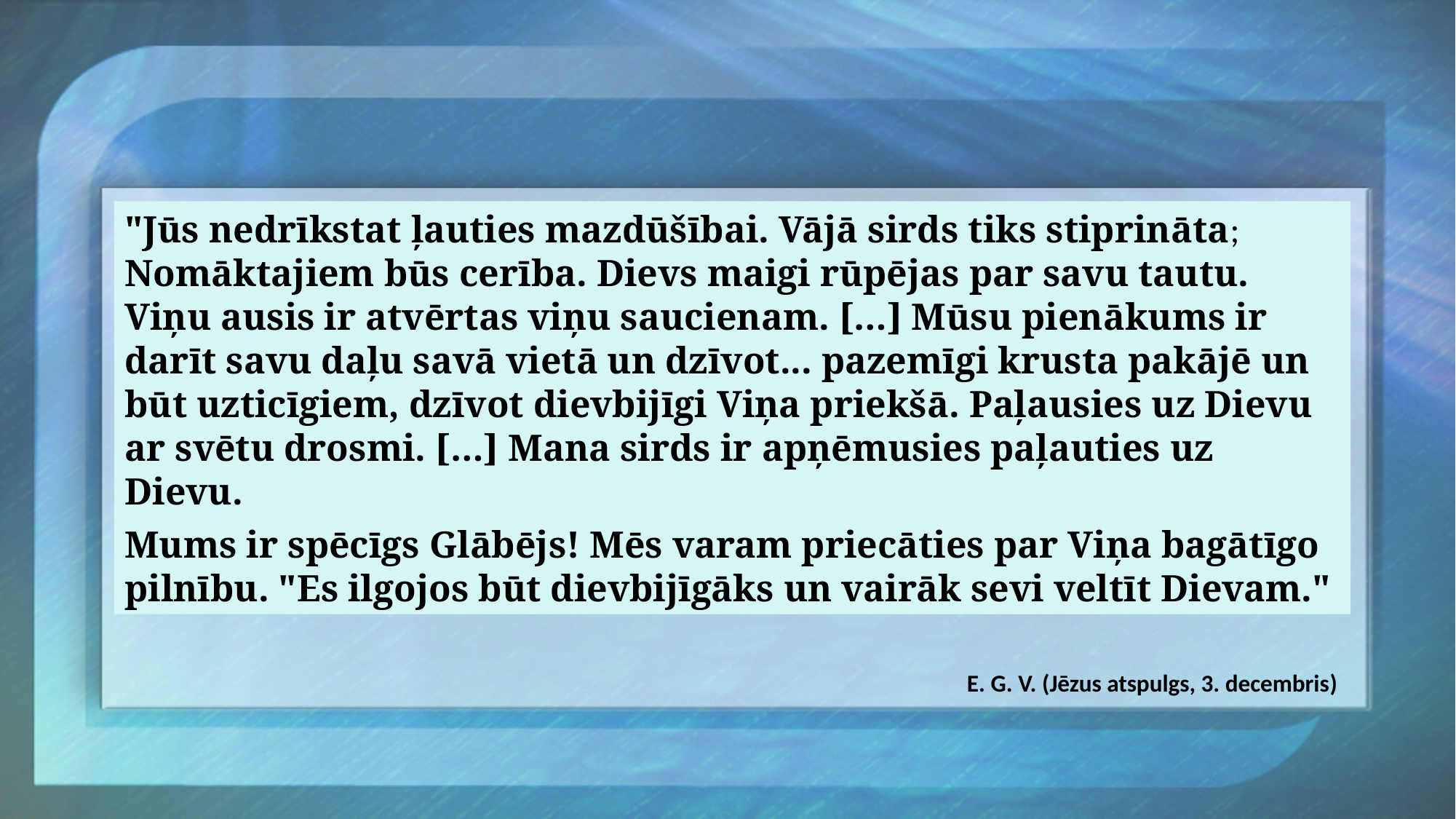

"Jūs nedrīkstat ļauties mazdūšībai. Vājā sirds tiks stiprināta; Nomāktajiem būs cerība. Dievs maigi rūpējas par savu tautu. Viņu ausis ir atvērtas viņu saucienam. […] Mūsu pienākums ir darīt savu daļu savā vietā un dzīvot... pazemīgi krusta pakājē un būt uzticīgiem, dzīvot dievbijīgi Viņa priekšā. Paļausies uz Dievu ar svētu drosmi. […] Mana sirds ir apņēmusies paļauties uz Dievu.
Mums ir spēcīgs Glābējs! Mēs varam priecāties par Viņa bagātīgo pilnību. "Es ilgojos būt dievbijīgāks un vairāk sevi veltīt Dievam."
E. G. V. (Jēzus atspulgs, 3. decembris)